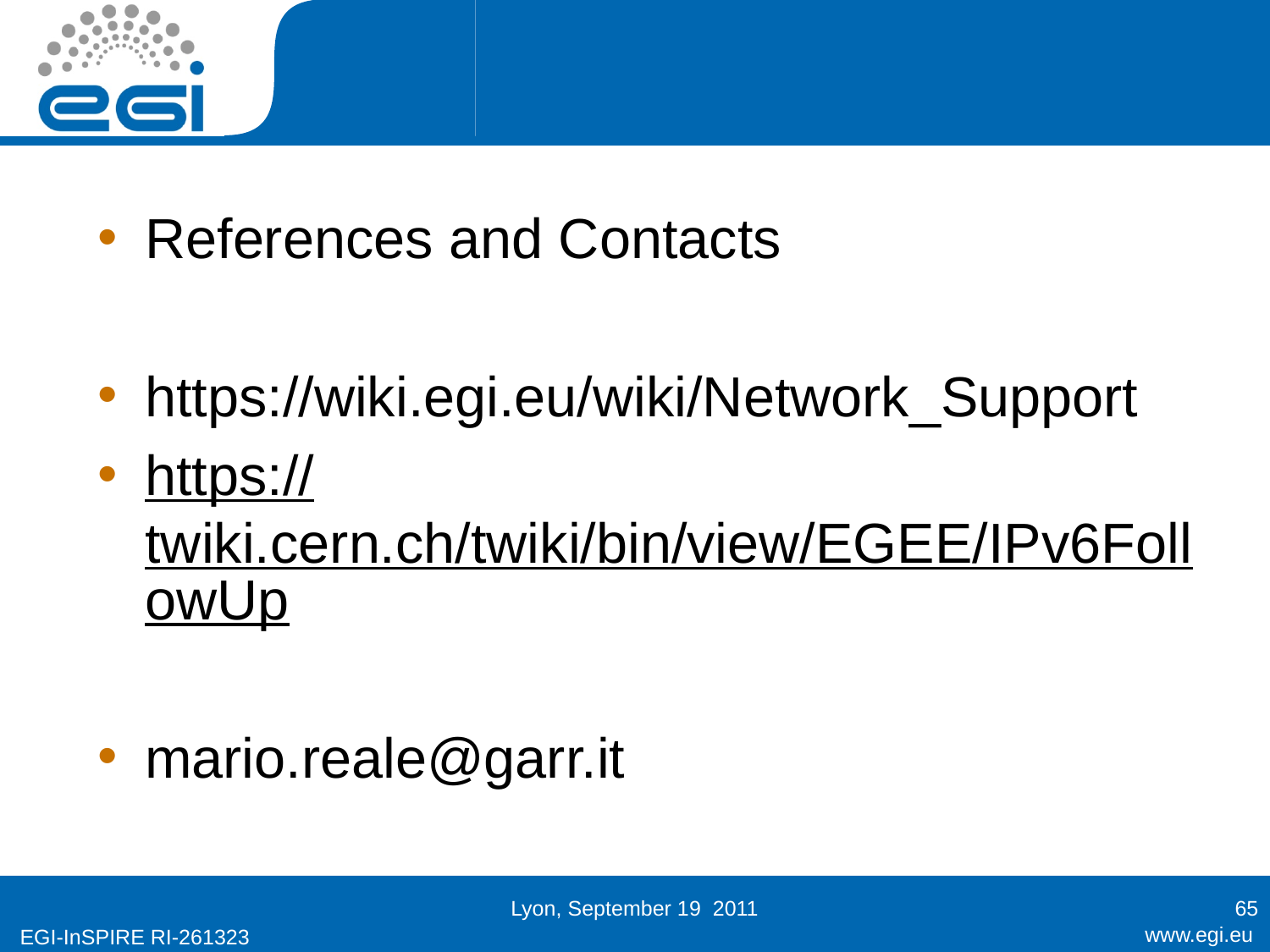

#
References and Contacts

https://wiki.egi.eu/wiki/Network_Support
https://twiki.cern.ch/twiki/bin/view/EGEE/IPv6FollowUp

mario.reale@garr.it
Lyon, September 19  2011
65